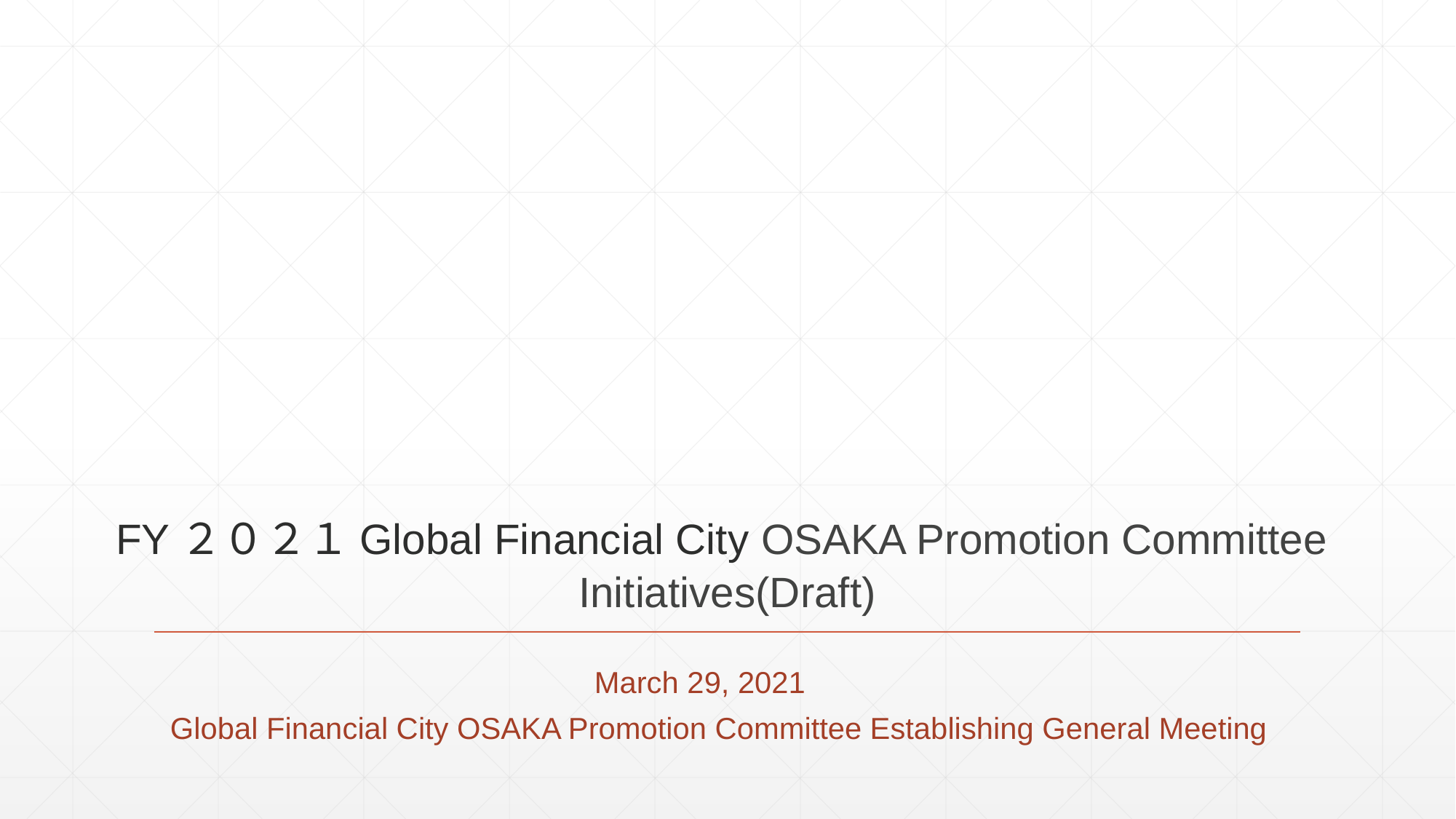

FY２０２１Global Financial City OSAKA Promotion Committee
Initiatives(Draft)
#
March 29, 2021
Global Financial City OSAKA Promotion Committee Establishing General Meeting